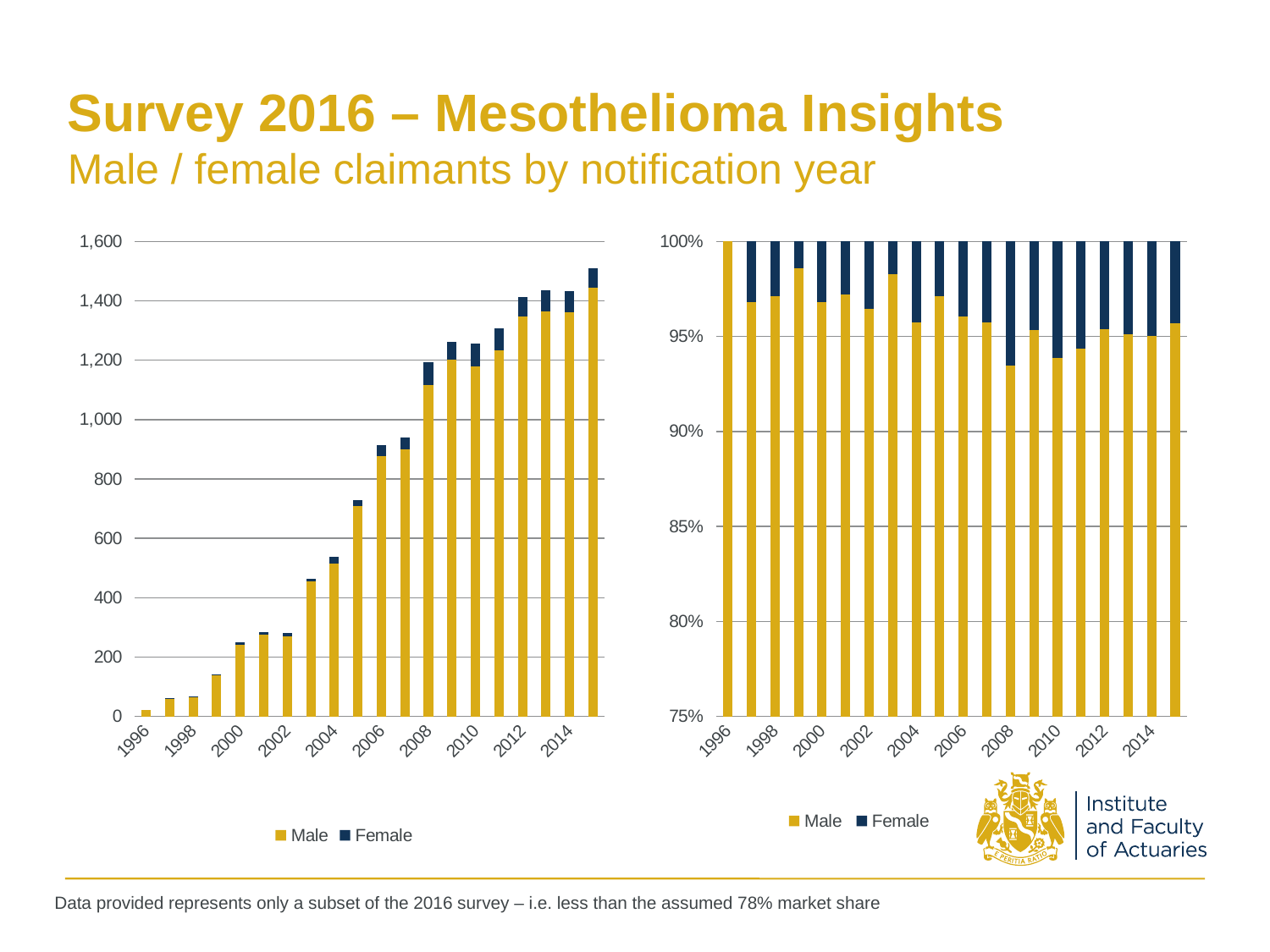

# Survey 2016 – Mesothelioma Insights Male / female claimants by notification year

### Chart

| Category | Male | Female |
|---|---|---|
| 1996 | 21.0 | 0.0 |
| 1997 | 61.0 | 2.0 |
| 1998 | 67.0 | 2.0 |
| 1999 | 140.0 | 2.0 |
| 2000 | 241.0 | 8.0 |
| 2001 | 277.0 | 8.0 |
| 2002 | 271.0 | 10.0 |
| 2003 | 456.0 | 8.0 |
| 2004 | 515.0 | 23.0 |
| 2005 | 709.0 | 21.0 |
| 2006 | 878.0 | 36.0 |
| 2007 | 899.0 | 40.0 |
| 2008 | 1116.0 | 78.0 |
| 2009 | 1203.0 | 59.0 |
| 2010 | 1179.0 | 77.0 |
| 2011 | 1234.0 | 74.0 |
| 2012 | 1347.0 | 65.0 |
| 2013 | 1365.0 | 70.0 |
| 2014 | 1361.0 | 71.0 |
| 2015 | 1444.0 | 65.0 |

### Chart

| Category | Male | Female |
|---|---|---|
| 1996 | 1.0 | 0.0 |
| 1997 | 0.9682539682539683 | 0.031746031746031744 |
| 1998 | 0.9710144927536232 | 0.028985507246376812 |
| 1999 | 0.9859154929577465 | 0.014084507042253521 |
| 2000 | 0.9678714859437751 | 0.0321285140562249 |
| 2001 | 0.9719298245614035 | 0.028070175438596492 |
| 2002 | 0.9644128113879004 | 0.03558718861209965 |
| 2003 | 0.9827586206896551 | 0.017241379310344827 |
| 2004 | 0.9572490706319703 | 0.04275092936802974 |
| 2005 | 0.9712328767123287 | 0.028767123287671233 |
| 2006 | 0.9606126914660832 | 0.03938730853391685 |
| 2007 | 0.9574014909478168 | 0.042598509052183174 |
| 2008 | 0.9346733668341709 | 0.06532663316582915 |
| 2009 | 0.9532488114104596 | 0.04675118858954041 |
| 2010 | 0.9386942675159236 | 0.06130573248407643 |
| 2011 | 0.9434250764525994 | 0.05657492354740061 |
| 2012 | 0.9539660056657224 | 0.04603399433427762 |
| 2013 | 0.9512195121951219 | 0.04878048780487805 |
| 2014 | 0.9504189944134078 | 0.04958100558659218 |
| 2015 | 0.9569251159708416 | 0.043074884029158385 |
Data provided represents only a subset of the 2016 survey – i.e. less than the assumed 78% market share